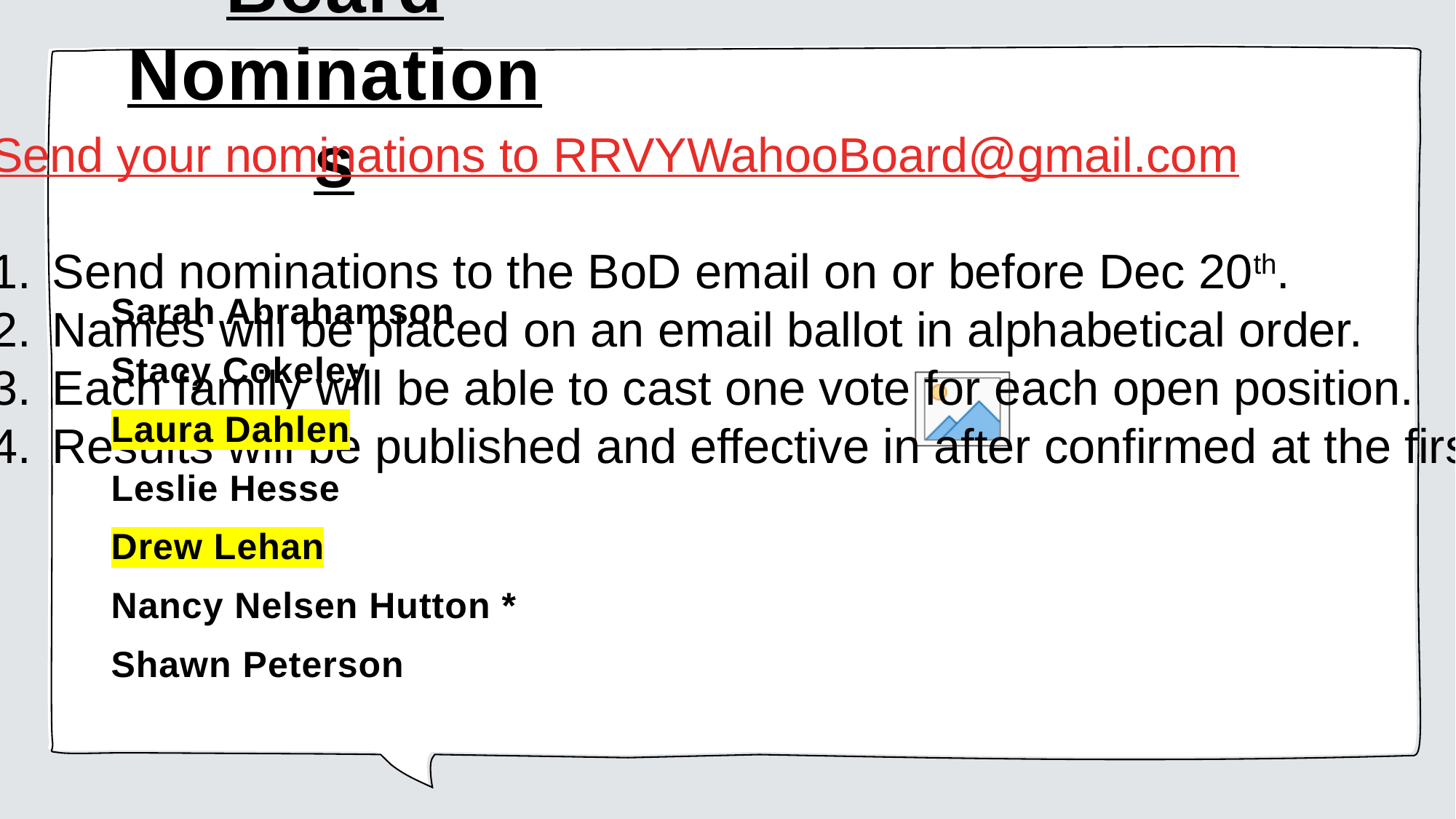

# Board Nominations
Send your nominations to RRVYWahooBoard@gmail.com

Send nominations to the BoD email on or before Dec 20th.
Names will be placed on an email ballot in alphabetical order.
Each family will be able to cast one vote for each open position.
Results will be published and effective in after confirmed at the first BoD meeting in Jan.
Sarah Abrahamson
Stacy Cokeley
Laura Dahlen
Leslie Hesse
Drew Lehan
Nancy Nelsen Hutton *
Shawn Peterson